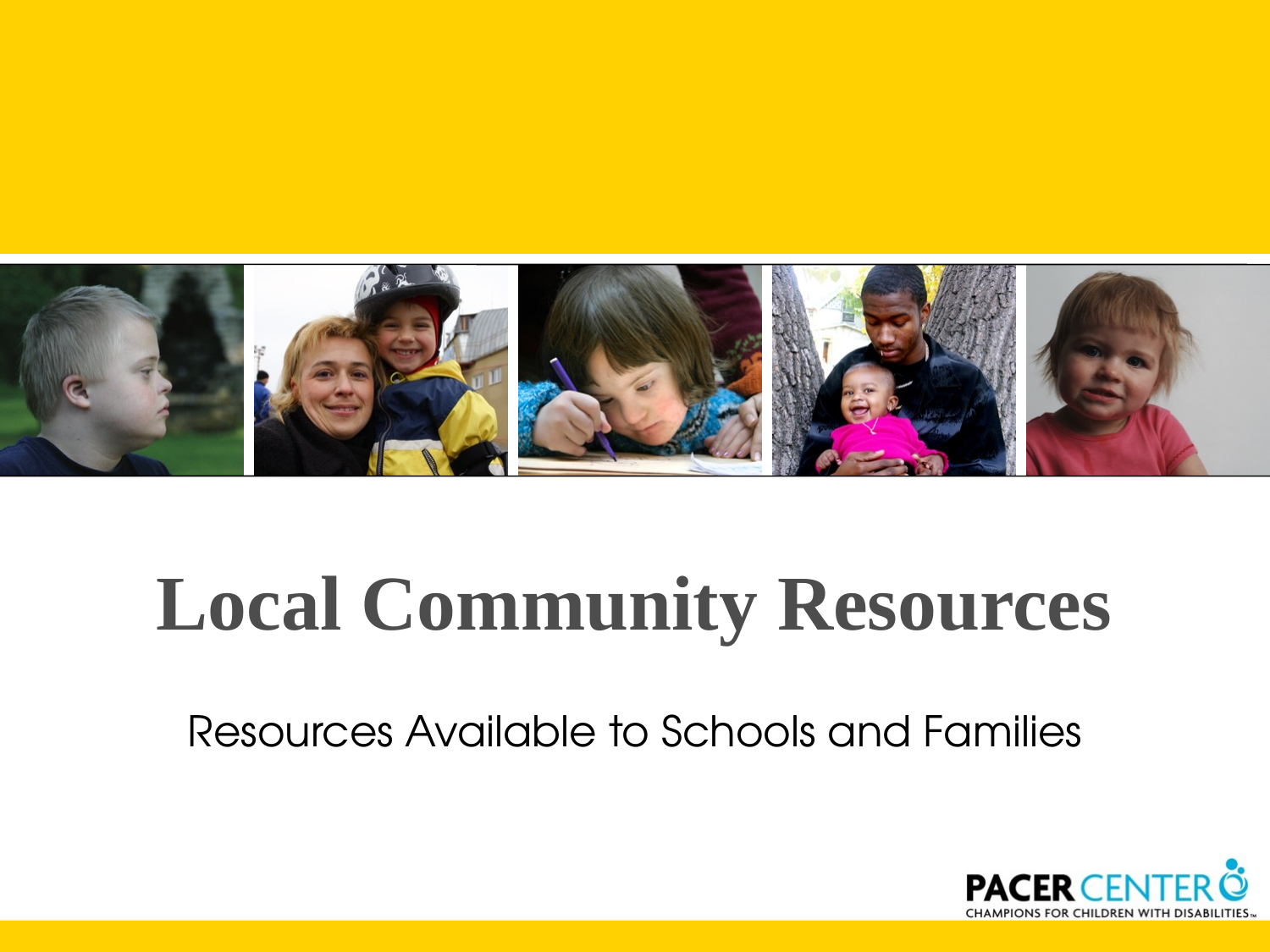

# Local Community Resources
Resources Available to Schools and Families